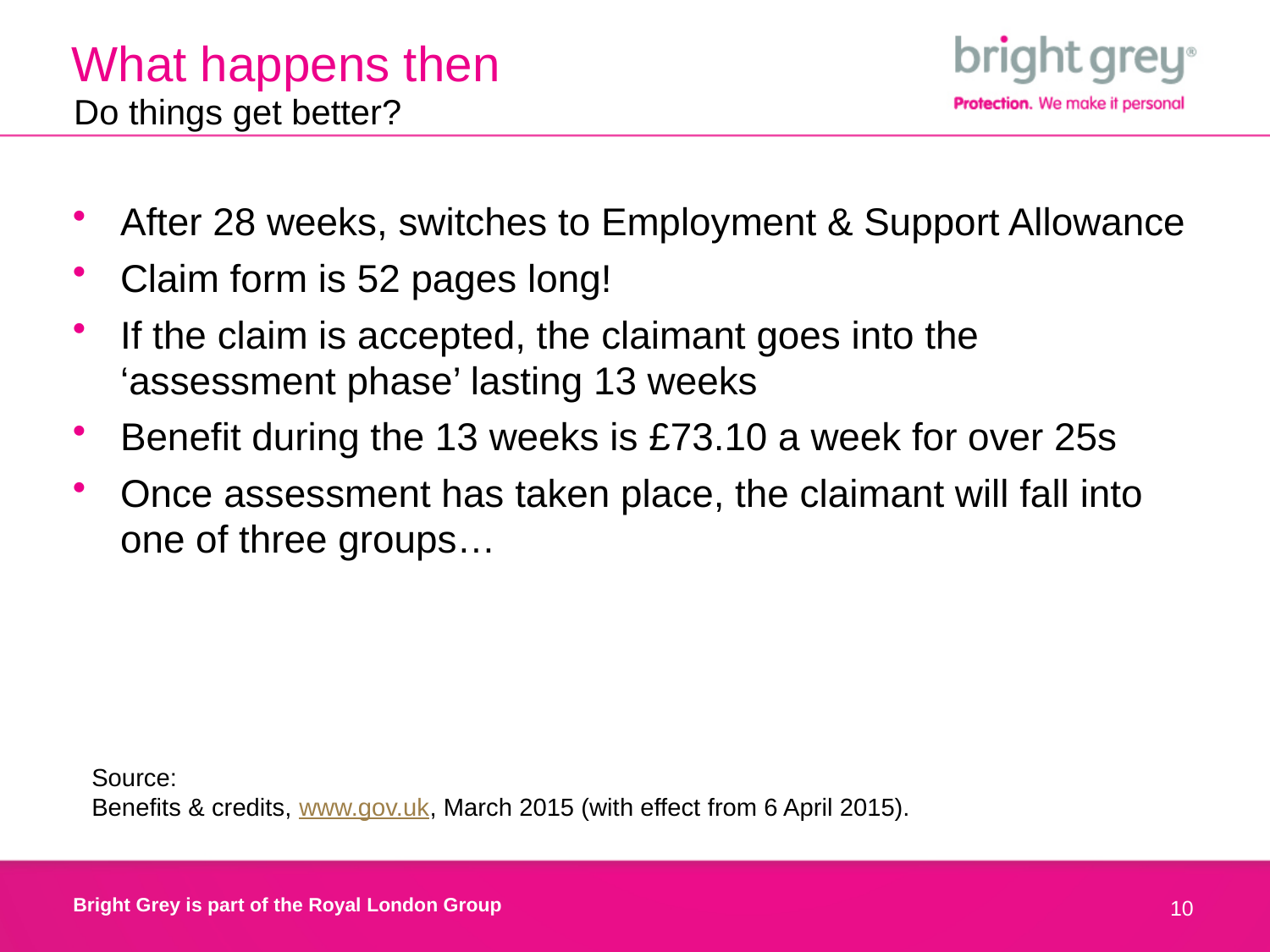

# What happens then
Do things get better?
After 28 weeks, switches to Employment & Support Allowance
Claim form is 52 pages long!
If the claim is accepted, the claimant goes into the ‘assessment phase’ lasting 13 weeks
Benefit during the 13 weeks is £73.10 a week for over 25s
Once assessment has taken place, the claimant will fall into one of three groups…

Source:
Benefits & credits, www.gov.uk, March 2015 (with effect from 6 April 2015).
10